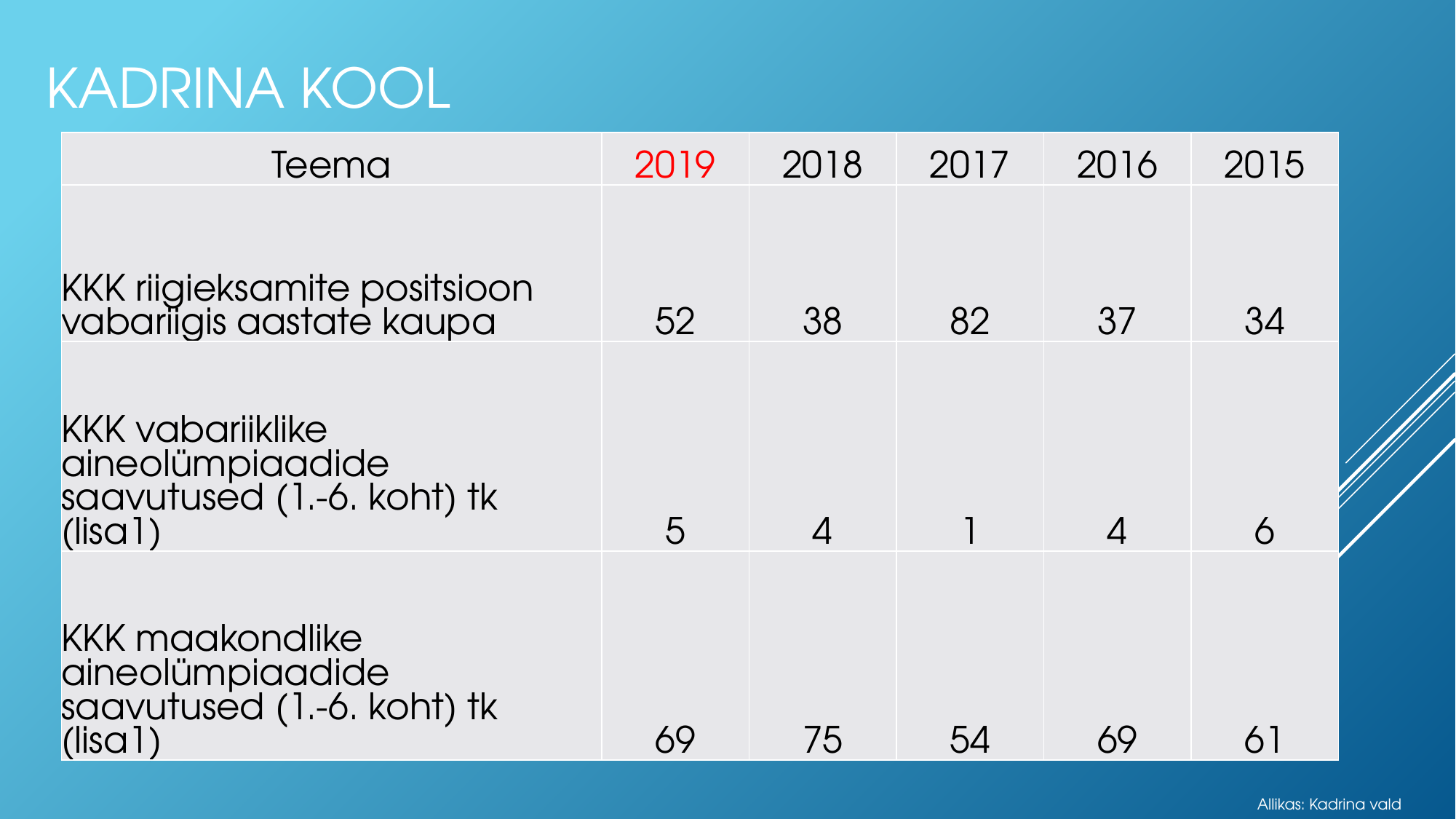

# KADRINA KOOL
| Teema | 2019 | 2018 | 2017 | 2016 | 2015 |
| --- | --- | --- | --- | --- | --- |
| KKK riigieksamite positsioon vabariigis aastate kaupa | 52 | 38 | 82 | 37 | 34 |
| KKK vabariiklike aineolümpiaadide saavutused (1.-6. koht) tk (lisa1) | 5 | 4 | 1 | 4 | 6 |
| KKK maakondlike aineolümpiaadide saavutused (1.-6. koht) tk (lisa1) | 69 | 75 | 54 | 69 | 61 |
Allikas: Kadrina vald